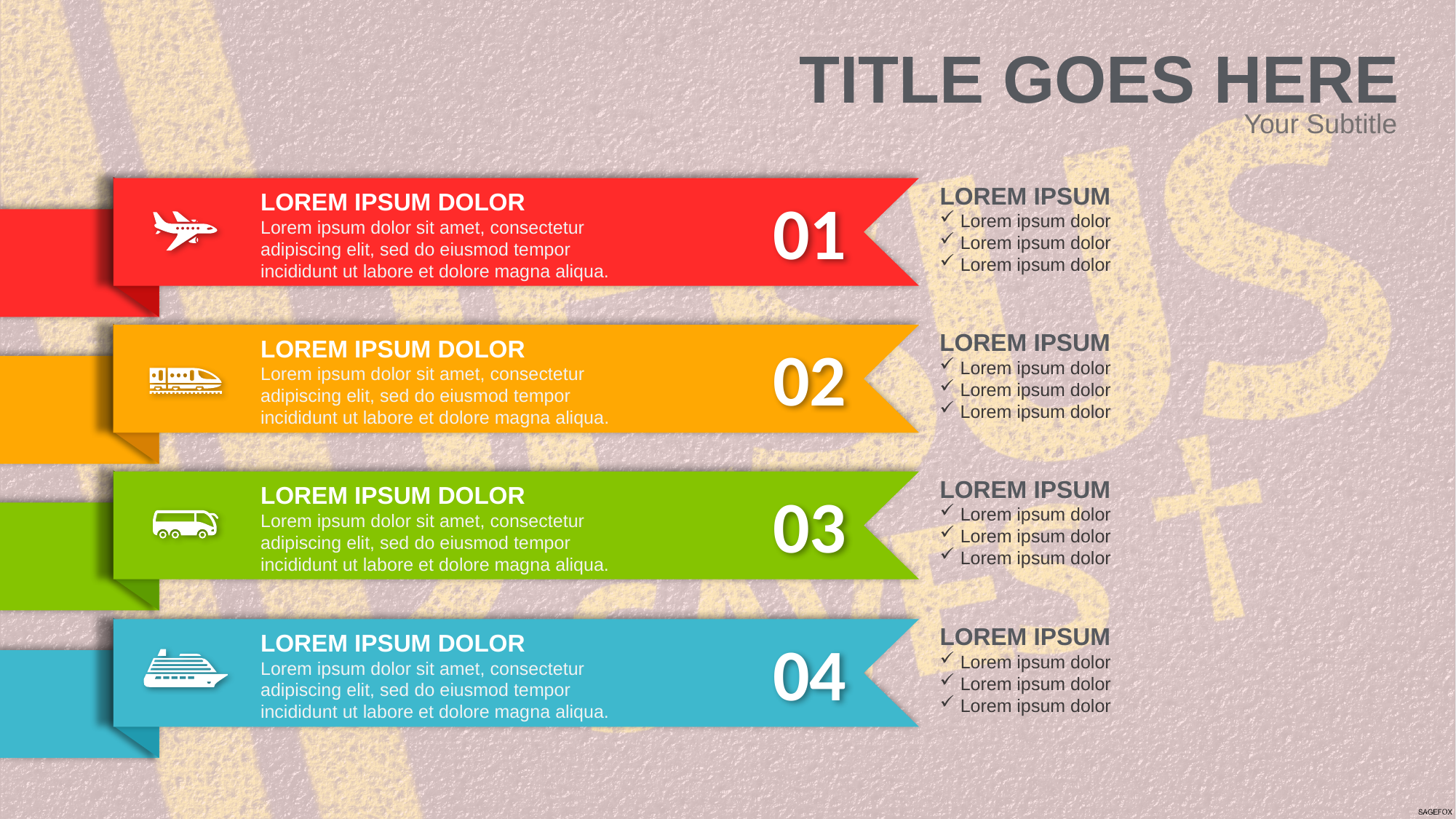

TITLE GOES HERE
Your Subtitle
LOREM IPSUM
Lorem ipsum dolor
Lorem ipsum dolor
Lorem ipsum dolor

01
LOREM IPSUM DOLOR
Lorem ipsum dolor sit amet, consectetur adipiscing elit, sed do eiusmod tempor incididunt ut labore et dolore magna aliqua.

LOREM IPSUM
Lorem ipsum dolor
Lorem ipsum dolor
Lorem ipsum dolor

02
LOREM IPSUM DOLOR
Lorem ipsum dolor sit amet, consectetur adipiscing elit, sed do eiusmod tempor incididunt ut labore et dolore magna aliqua.

LOREM IPSUM
Lorem ipsum dolor
Lorem ipsum dolor
Lorem ipsum dolor

03
LOREM IPSUM DOLOR
Lorem ipsum dolor sit amet, consectetur adipiscing elit, sed do eiusmod tempor incididunt ut labore et dolore magna aliqua.

LOREM IPSUM
Lorem ipsum dolor
Lorem ipsum dolor
Lorem ipsum dolor

04
LOREM IPSUM DOLOR
Lorem ipsum dolor sit amet, consectetur adipiscing elit, sed do eiusmod tempor incididunt ut labore et dolore magna aliqua.